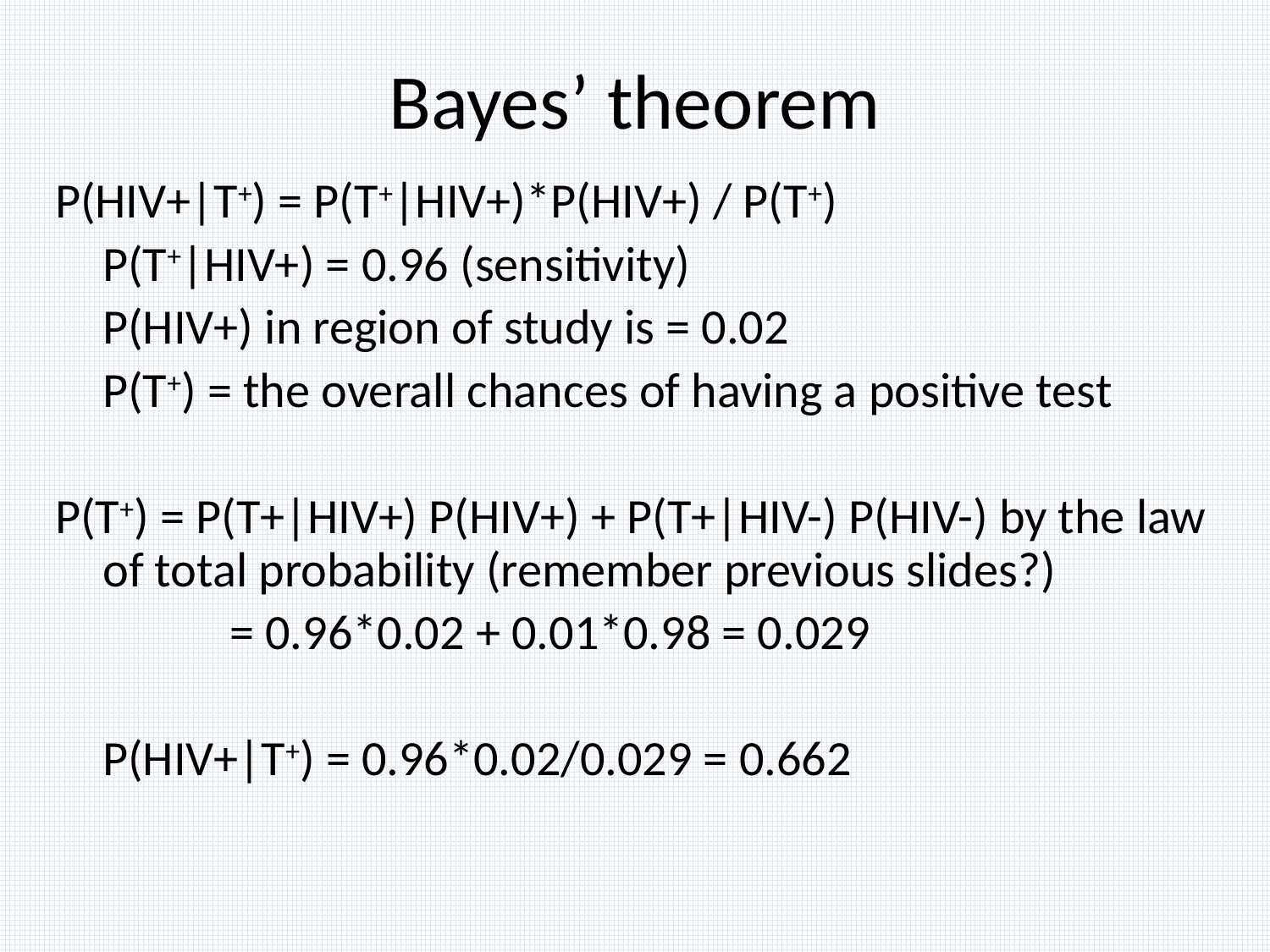

# Bayes’ theorem
P(HIV+|T+) = P(T+|HIV+)*P(HIV+) / P(T+)
 	P(T+|HIV+) = 0.96 (sensitivity)
	P(HIV+) in region of study is = 0.02
	P(T+) = the overall chances of having a positive test

P(T+) = P(T+|HIV+) P(HIV+) + P(T+|HIV-) P(HIV-) by the law of total probability (remember previous slides?)
		= 0.96*0.02 + 0.01*0.98 = 0.029

	P(HIV+|T+) = 0.96*0.02/0.029 = 0.662